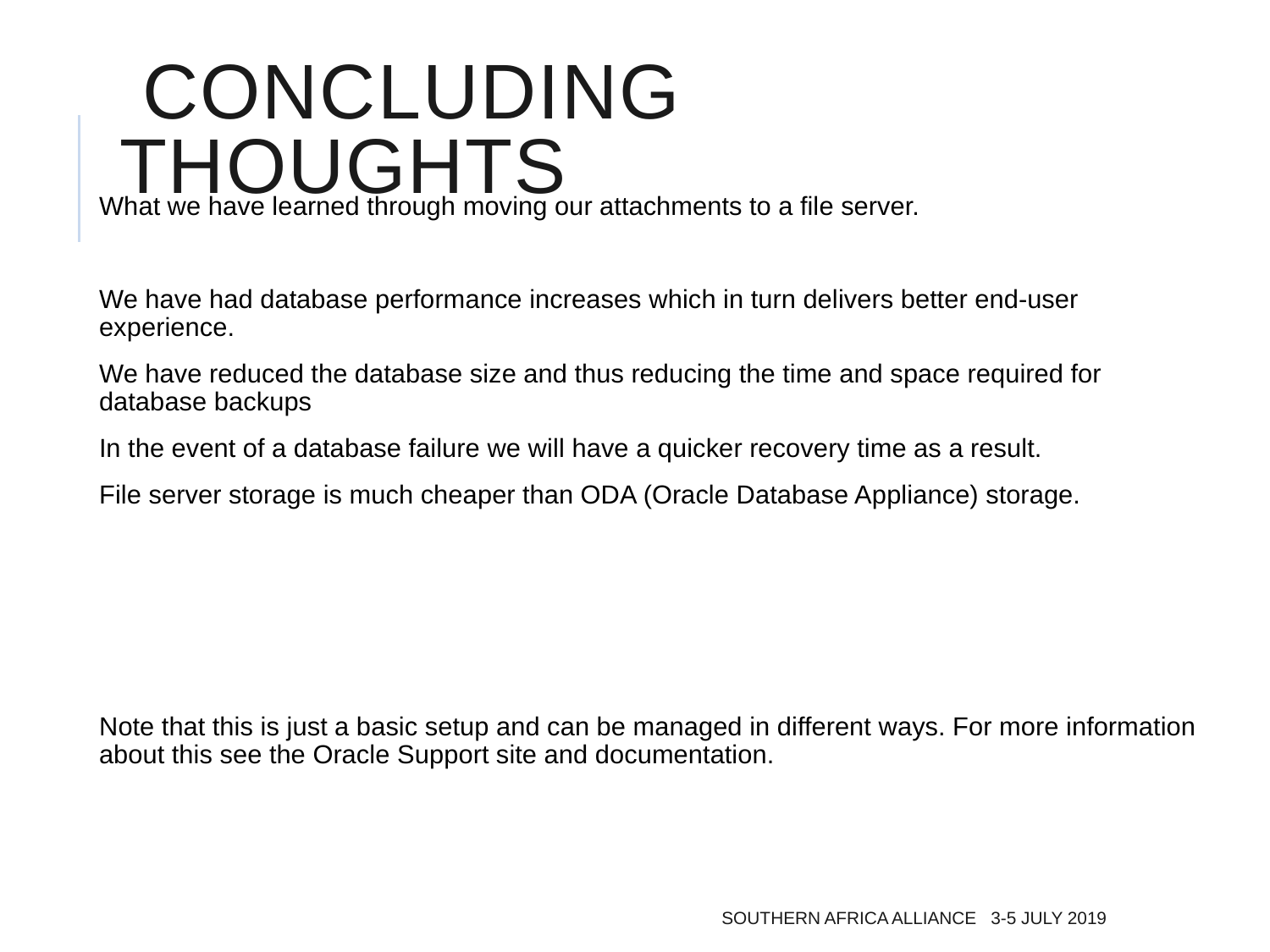

# Concluding thoughts
What we have learned through moving our attachments to a file server.

We have had database performance increases which in turn delivers better end-user experience.
We have reduced the database size and thus reducing the time and space required for database backups
In the event of a database failure we will have a quicker recovery time as a result.
File server storage is much cheaper than ODA (Oracle Database Appliance) storage.

Note that this is just a basic setup and can be managed in different ways. For more information about this see the Oracle Support site and documentation.

 southern Africa Alliance   3-5 July 2019